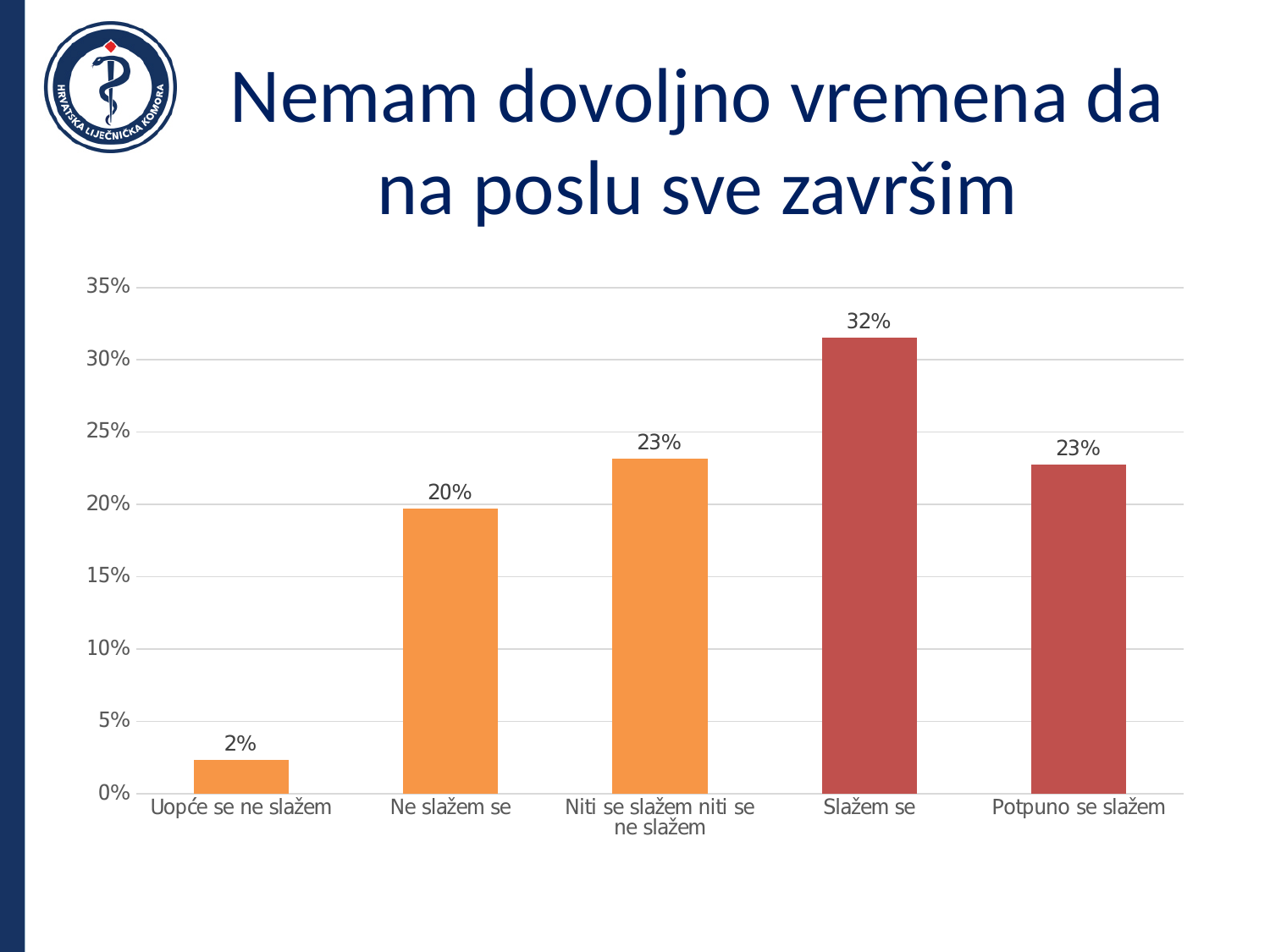

# Nemam dovoljno vremena da na poslu sve završim

### Chart

| Category |  |
|---|---|
| Uopće se ne slažem | 0.023700000000000002 |
| Ne slažem se | 0.1972 |
| Niti se slažem niti se ne slažem | 0.2316 |
| Slažem se | 0.3151 |
| Potpuno se slažem | 0.2275 |